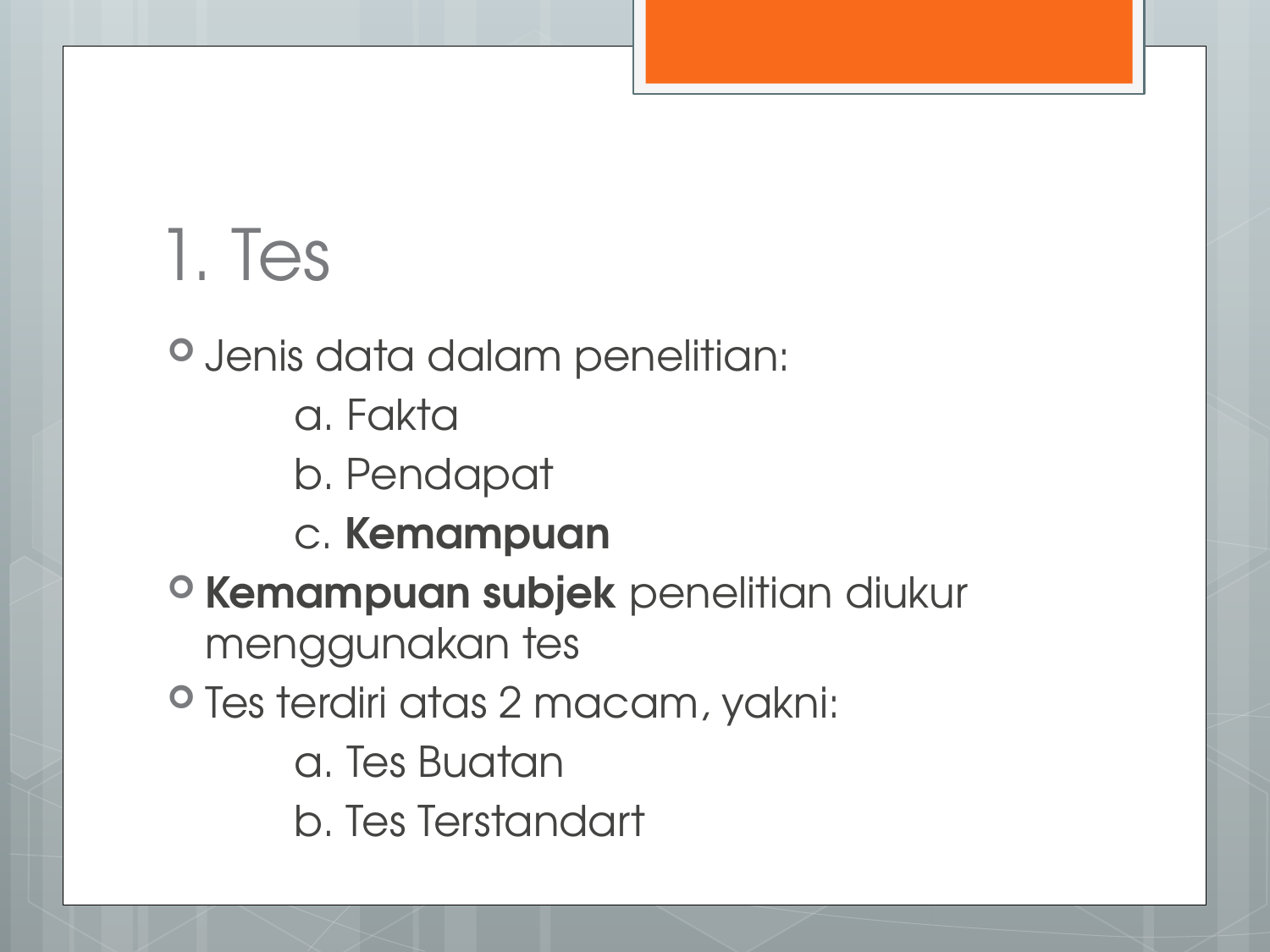

# 1. Tes
Jenis data dalam penelitian:
	a. Fakta
	b. Pendapat
	c. Kemampuan
Kemampuan subjek penelitian diukur menggunakan tes
Tes terdiri atas 2 macam, yakni:
	a. Tes Buatan
	b. Tes Terstandart